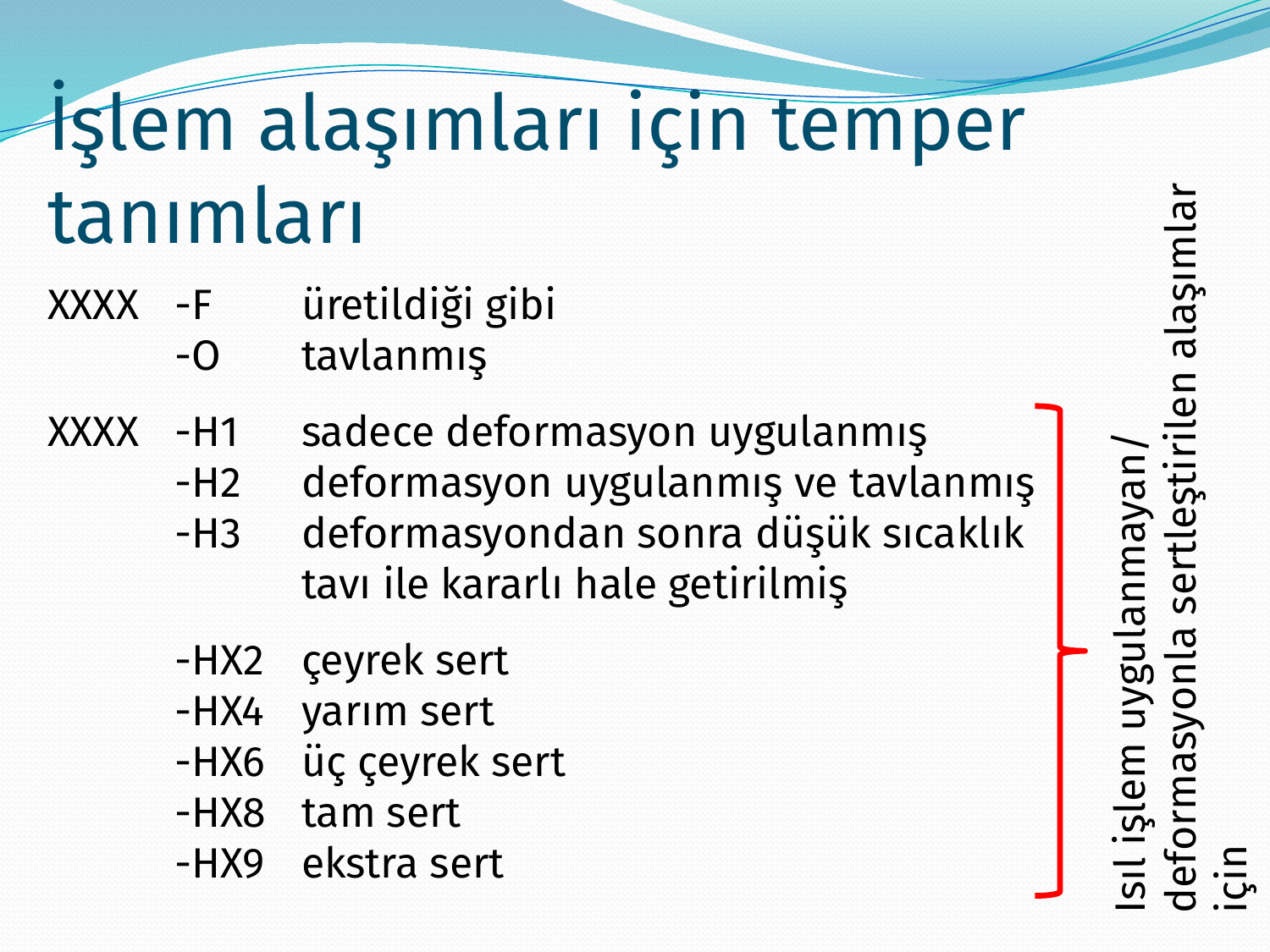

İşlem alaşımları için temper tanımları
Isıl işlem uygulanmayan/ deformasyonla sertleştirilen alaşımlar için
XXXX	-F	üretildiği gibi
	-O	tavlanmış

XXXX	-H1	sadece deformasyon uygulanmış
	-H2	deformasyon uygulanmış ve tavlanmış
	-H3	deformasyondan sonra düşük sıcaklık             			tavı ile kararlı hale getirilmiş

	-HX2	çeyrek sert
	-HX4	yarım sert
	-HX6	üç çeyrek sert
	-HX8	tam sert
	-HX9	ekstra sert